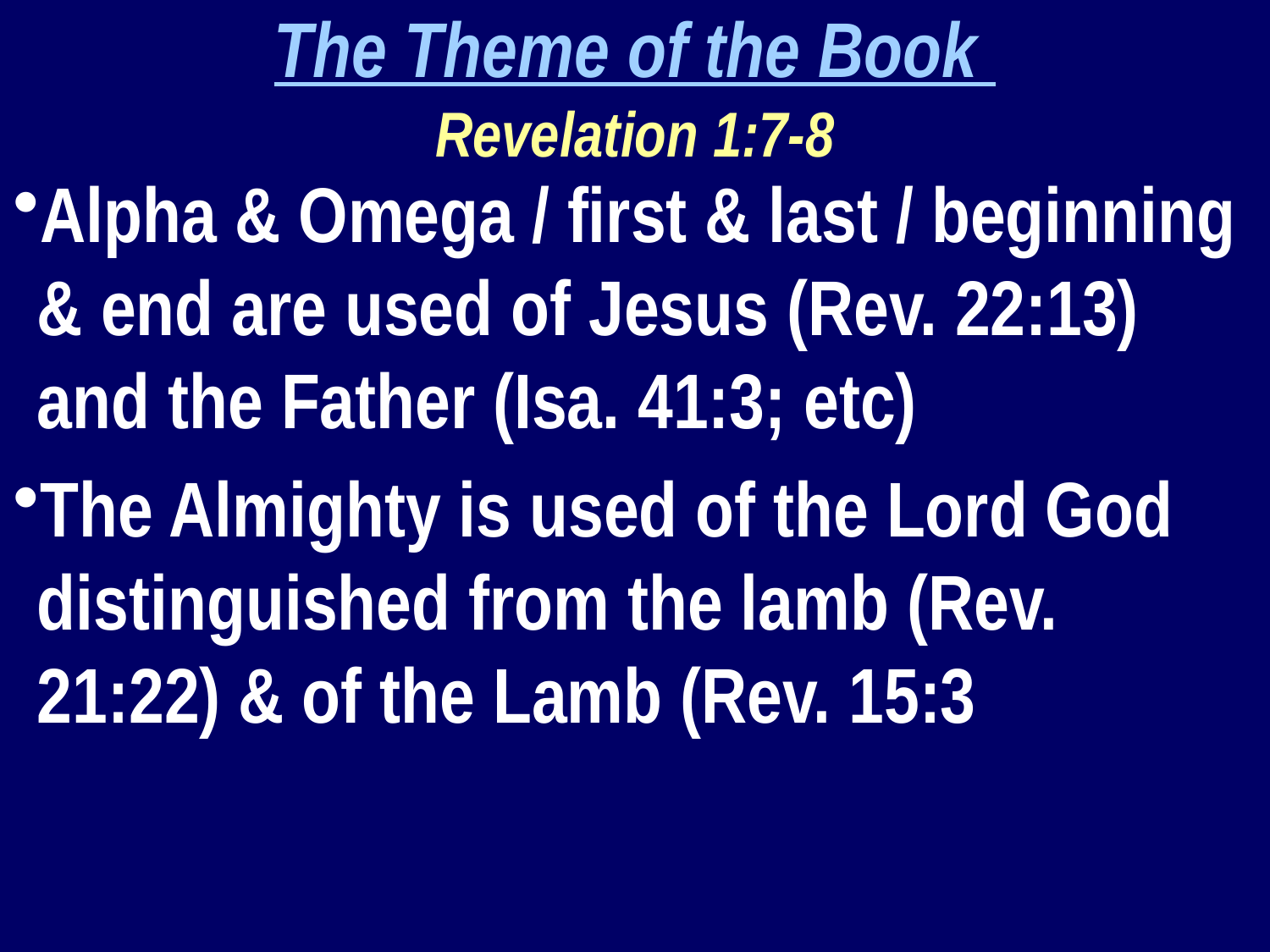

The Theme of the Book
Revelation 1:7-8
Alpha & Omega / first & last / beginning & end are used of Jesus (Rev. 22:13) and the Father (Isa. 41:3; etc)
The Almighty is used of the Lord God distinguished from the lamb (Rev. 21:22) & of the Lamb (Rev. 15:3